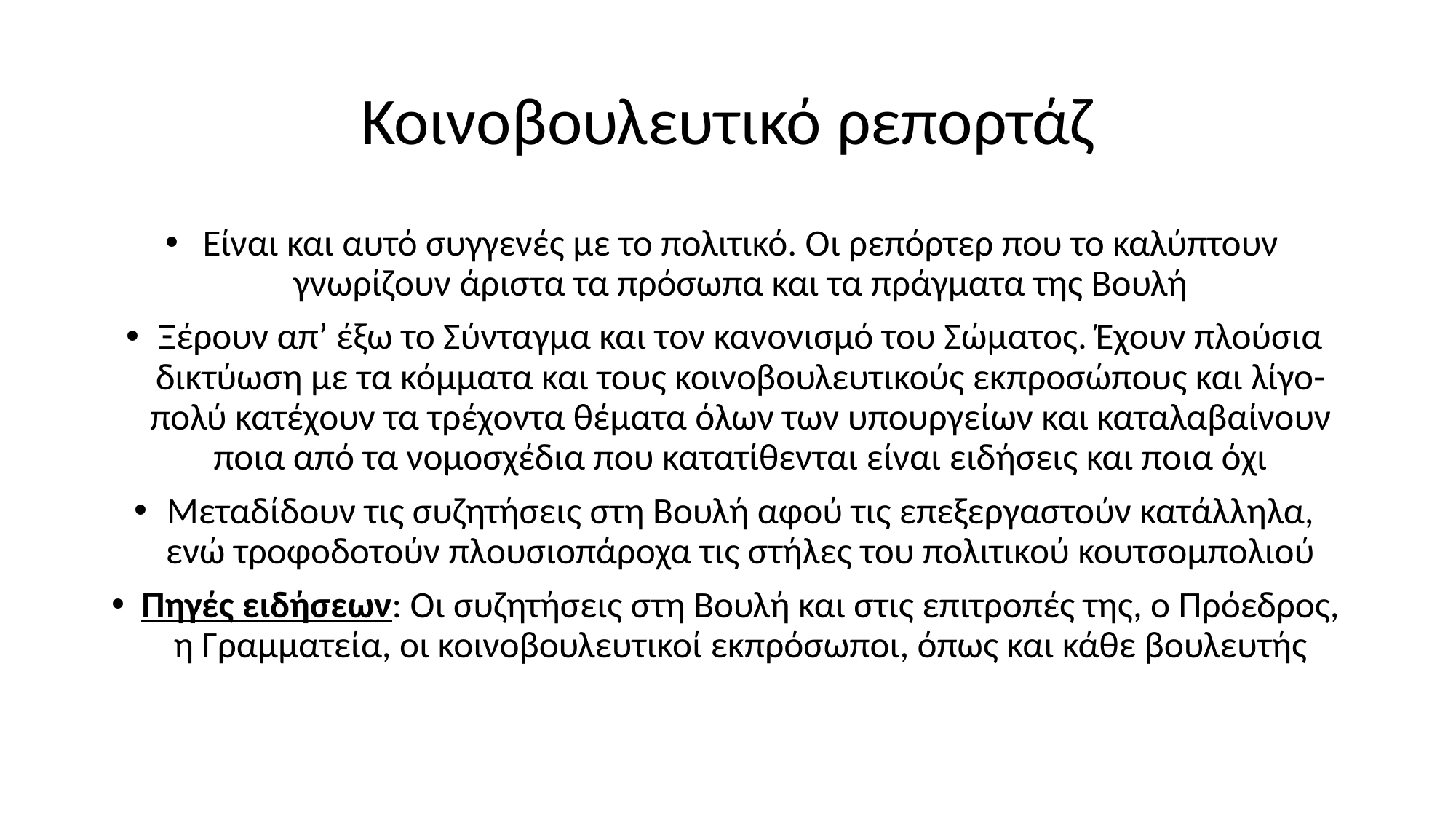

# Κοινοβουλευτικό ρεπορτάζ
Είναι και αυτό συγγενές με το πολιτικό. Οι ρεπόρτερ που το καλύπτουν γνωρίζουν άριστα τα πρόσωπα και τα πράγματα της Βουλή
Ξέρουν απ’ έξω το Σύνταγμα και τον κανονισμό του Σώματος. Έχουν πλούσια δικτύωση με τα κόμματα και τους κοινοβουλευτικούς εκπροσώπους και λίγο-πολύ κατέχουν τα τρέχοντα θέματα όλων των υπουργείων και καταλαβαίνουν ποια από τα νομοσχέδια που κατατίθενται είναι ειδήσεις και ποια όχι
Μεταδίδουν τις συζητήσεις στη Βουλή αφού τις επεξεργαστούν κατάλληλα, ενώ τροφοδοτούν πλουσιοπάροχα τις στήλες του πολιτικού κουτσομπολιού
Πηγές ειδήσεων: Οι συζητήσεις στη Βουλή και στις επιτροπές της, ο Πρόεδρος, η Γραμματεία, οι κοινοβουλευτικοί εκπρόσωποι, όπως και κάθε βουλευτής